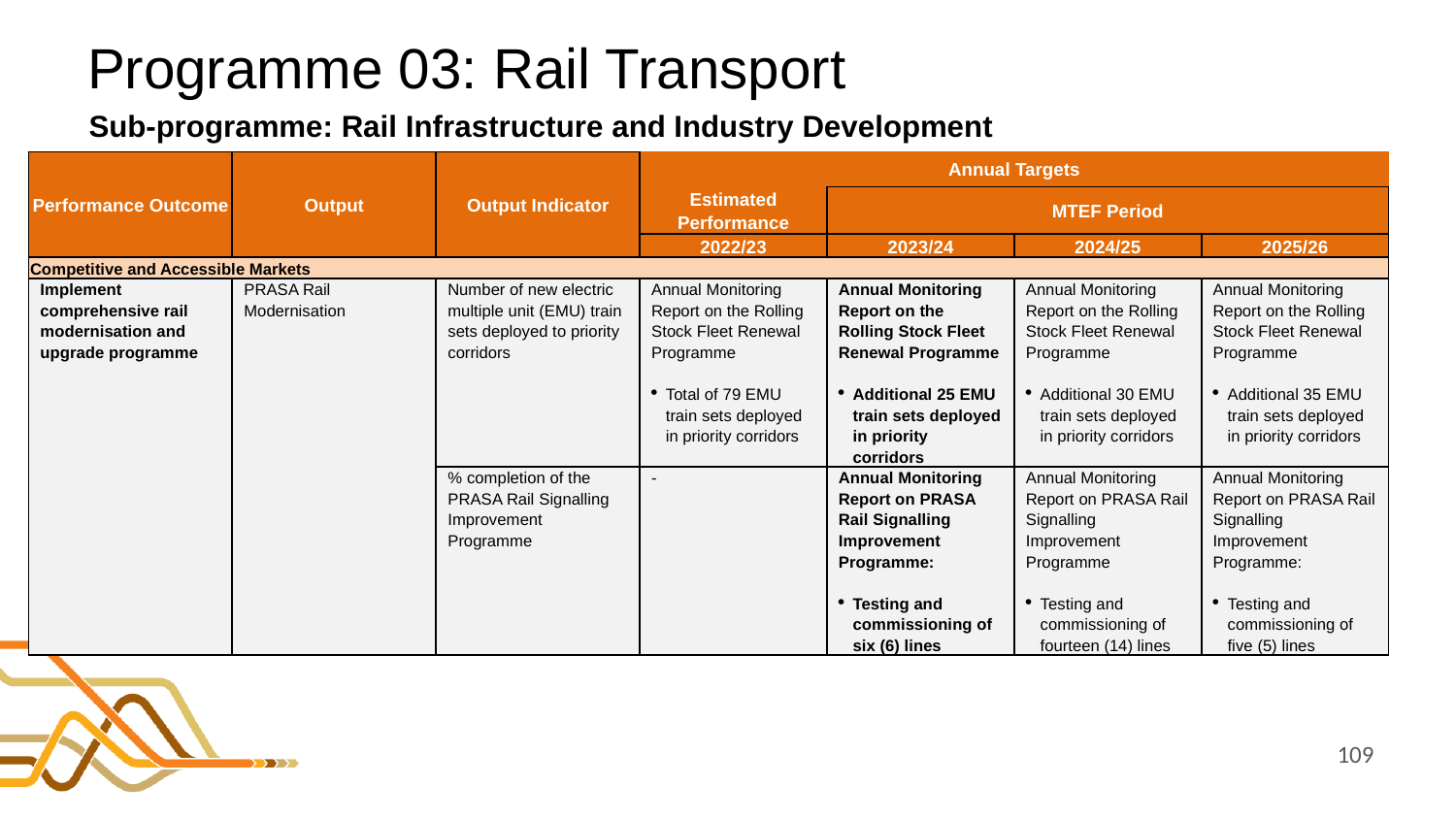

# Programme 03: Rail Transport

Sub-programme: Rail Infrastructure and Industry Development

| Performance Outcome | Output | Output Indicator | Annual Targets |  |  |  |
| --- | --- | --- | --- | --- | --- | --- |
|  |  |  | Estimated Performance | MTEF Period |  |  |
|  |  |  | 2022/23 | 2023/24 | 2024/25 | 2025/26 |
| Competitive and Accessible Markets |  |  |  |  |  |  |
| Implement comprehensive rail modernisation and upgrade programme | PRASA Rail Modernisation | Number of new electric multiple unit (EMU) train sets deployed to priority corridors | Annual Monitoring Report on the Rolling Stock Fleet Renewal Programme   Total of 79 EMU train sets deployed in priority corridors | Annual Monitoring Report on the Rolling Stock Fleet Renewal Programme   Additional 25 EMU train sets deployed in priority corridors | Annual Monitoring Report on the Rolling Stock Fleet Renewal Programme   Additional 30 EMU train sets deployed in priority corridors | Annual Monitoring Report on the Rolling Stock Fleet Renewal Programme   Additional 35 EMU train sets deployed in priority corridors |
|  |  | % completion of the PRASA Rail Signalling Improvement Programme | - | Annual Monitoring Report on PRASA Rail Signalling Improvement Programme:   Testing and commissioning of six (6) lines | Annual Monitoring Report on PRASA Rail Signalling Improvement Programme   Testing and commissioning of fourteen (14) lines | Annual Monitoring Report on PRASA Rail Signalling Improvement Programme:   Testing and commissioning of five (5) lines |
109